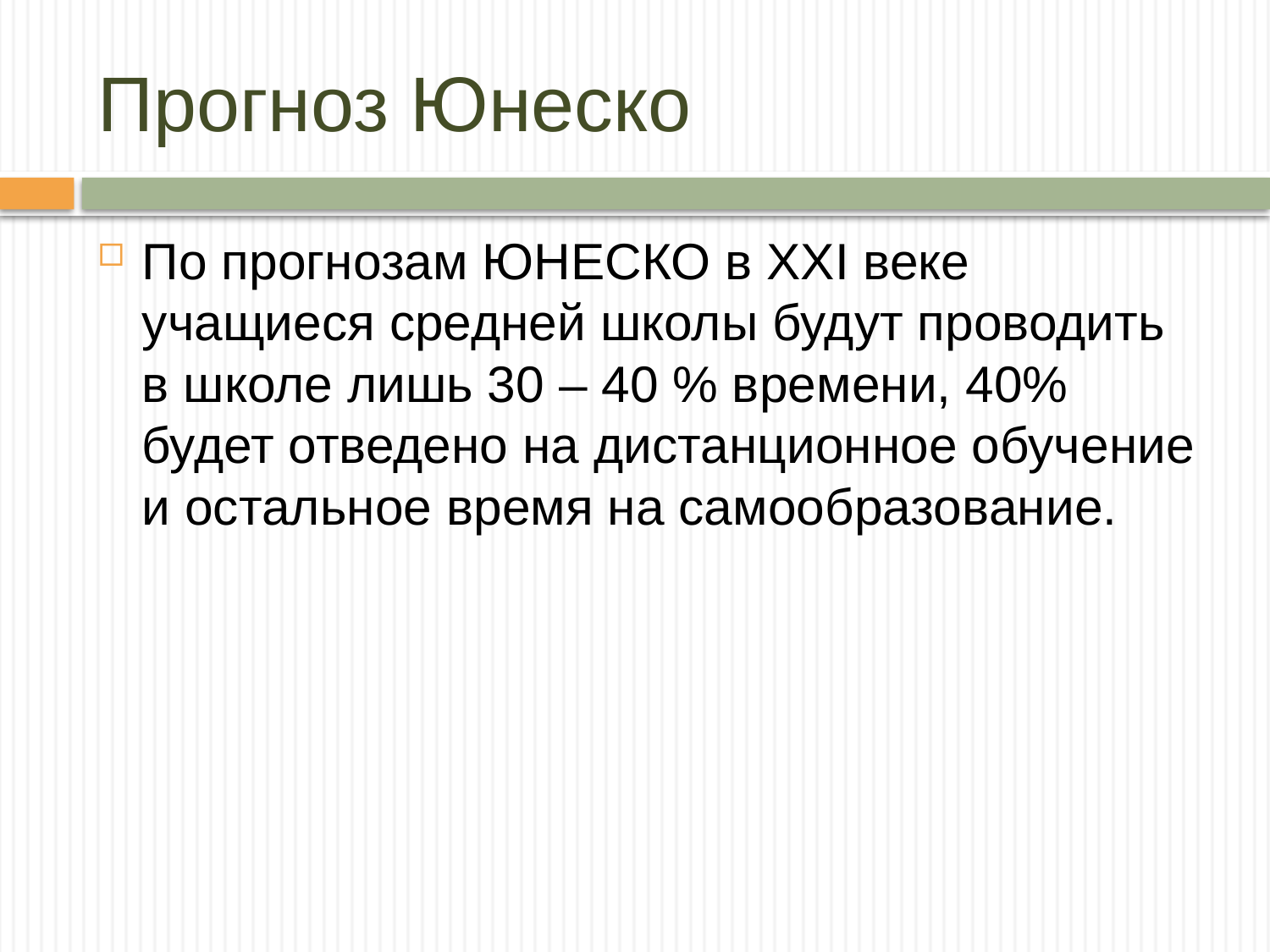

# Прогноз Юнеско
По прогнозам ЮНЕСКО в XXI веке учащиеся средней школы будут проводить в школе лишь 30 – 40 % времени, 40% будет отведено на дистанционное обучение и остальное время на самообразование.